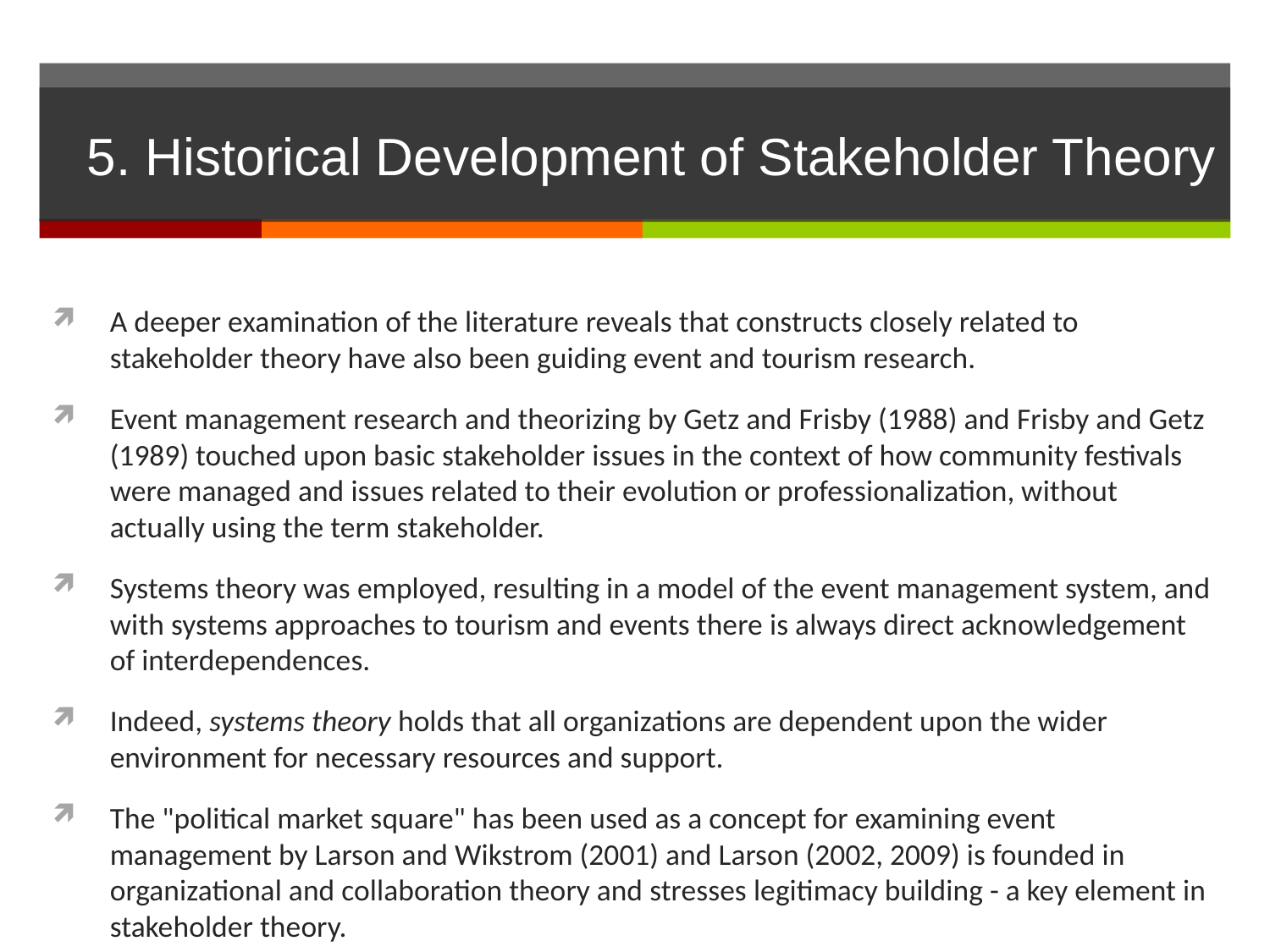

# 5. Historical Development of Stakeholder Theory
A deeper examination of the literature reveals that constructs closely related to stakeholder theory have also been guiding event and tourism research.
Event management research and theorizing by Getz and Frisby (1988) and Frisby and Getz (1989) touched upon basic stakeholder issues in the context of how community festivals were managed and issues related to their evolution or professionalization, without actually using the term stakeholder.
Systems theory was employed, resulting in a model of the event management system, and with systems approaches to tourism and events there is always direct acknowledgement of interdependences.
Indeed, systems theory holds that all organizations are dependent upon the wider environment for necessary resources and support.
The "political market square" has been used as a concept for examining event management by Larson and Wikstrom (2001) and Larson (2002, 2009) is founded in organizational and collaboration theory and stresses legitimacy building - a key element in stakeholder theory.